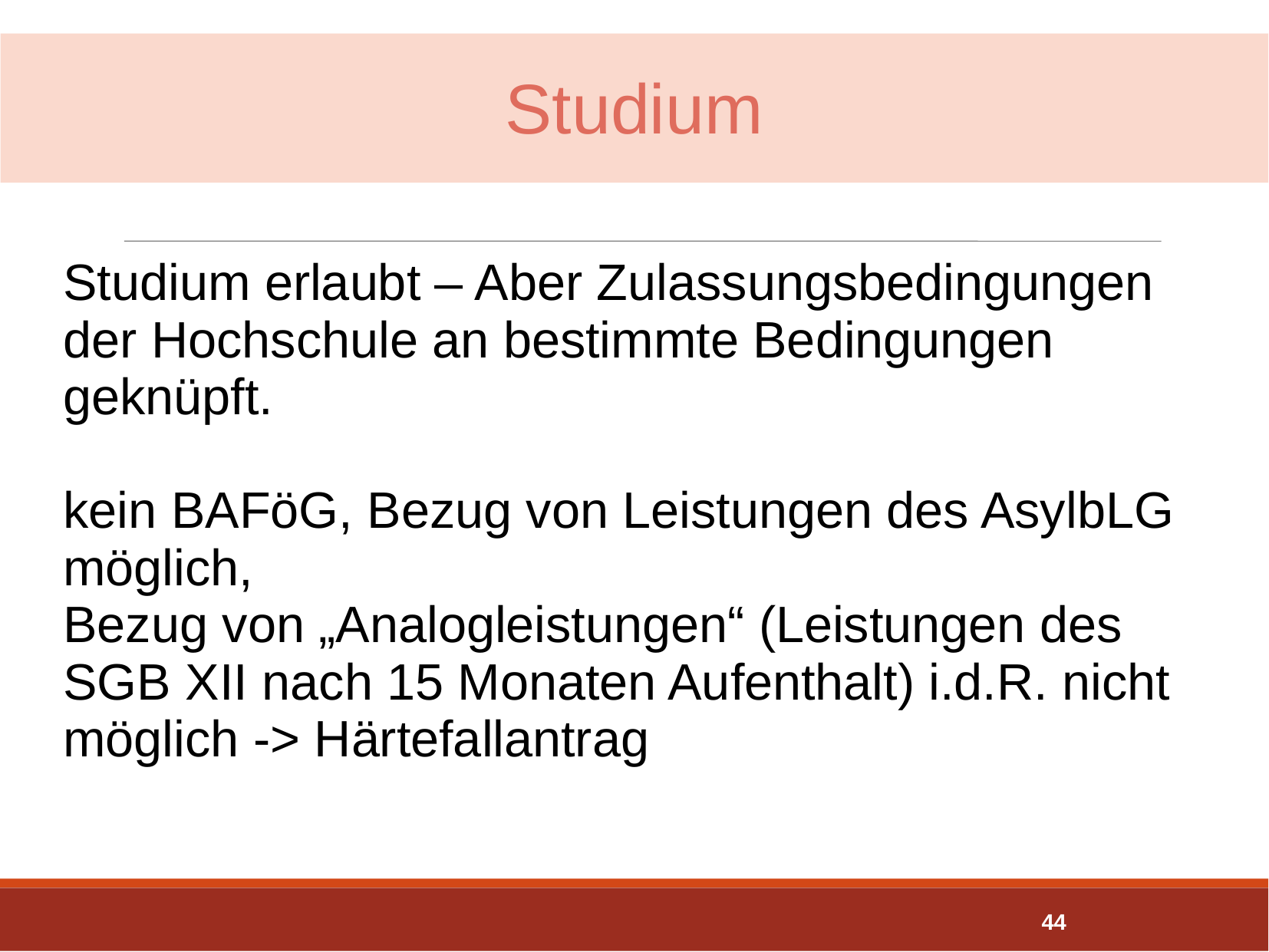

Studium
Studium erlaubt – Aber Zulassungsbedingungen der Hochschule an bestimmte Bedingungen geknüpft.

kein BAFöG, Bezug von Leistungen des AsylbLG möglich,
Bezug von „Analogleistungen“ (Leistungen des SGB XII nach 15 Monaten Aufenthalt) i.d.R. nicht möglich -> Härtefallantrag

44